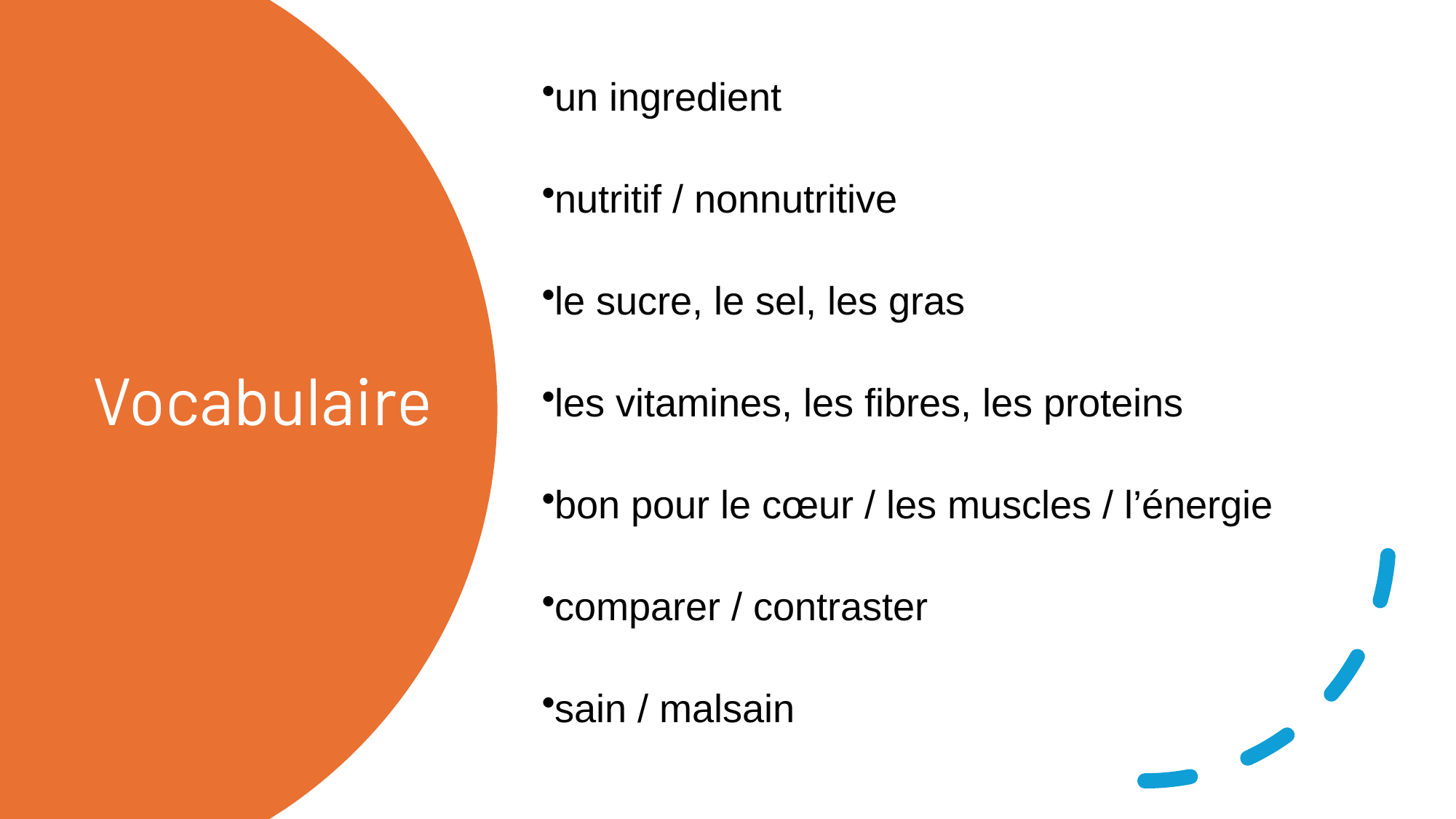

un ingredient

nutritif / nonnutritive

le sucre, le sel, les gras

les vitamines, les fibres, les proteins

bon pour le cœur / les muscles / l’énergie

comparer / contraster

sain / malsain
# Vocabulaire